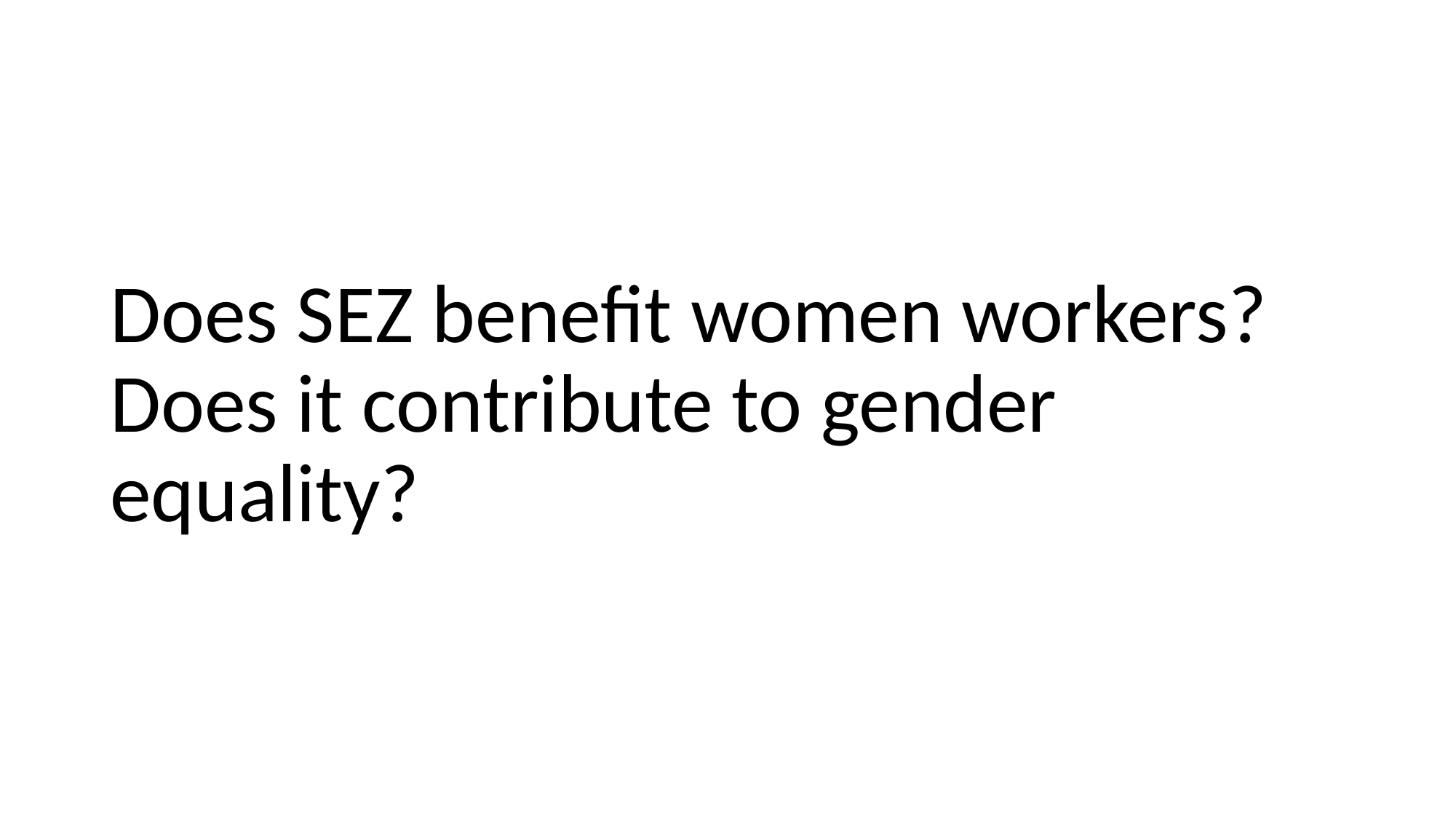

# Does SEZ benefit women workers? Does it contribute to gender equality?